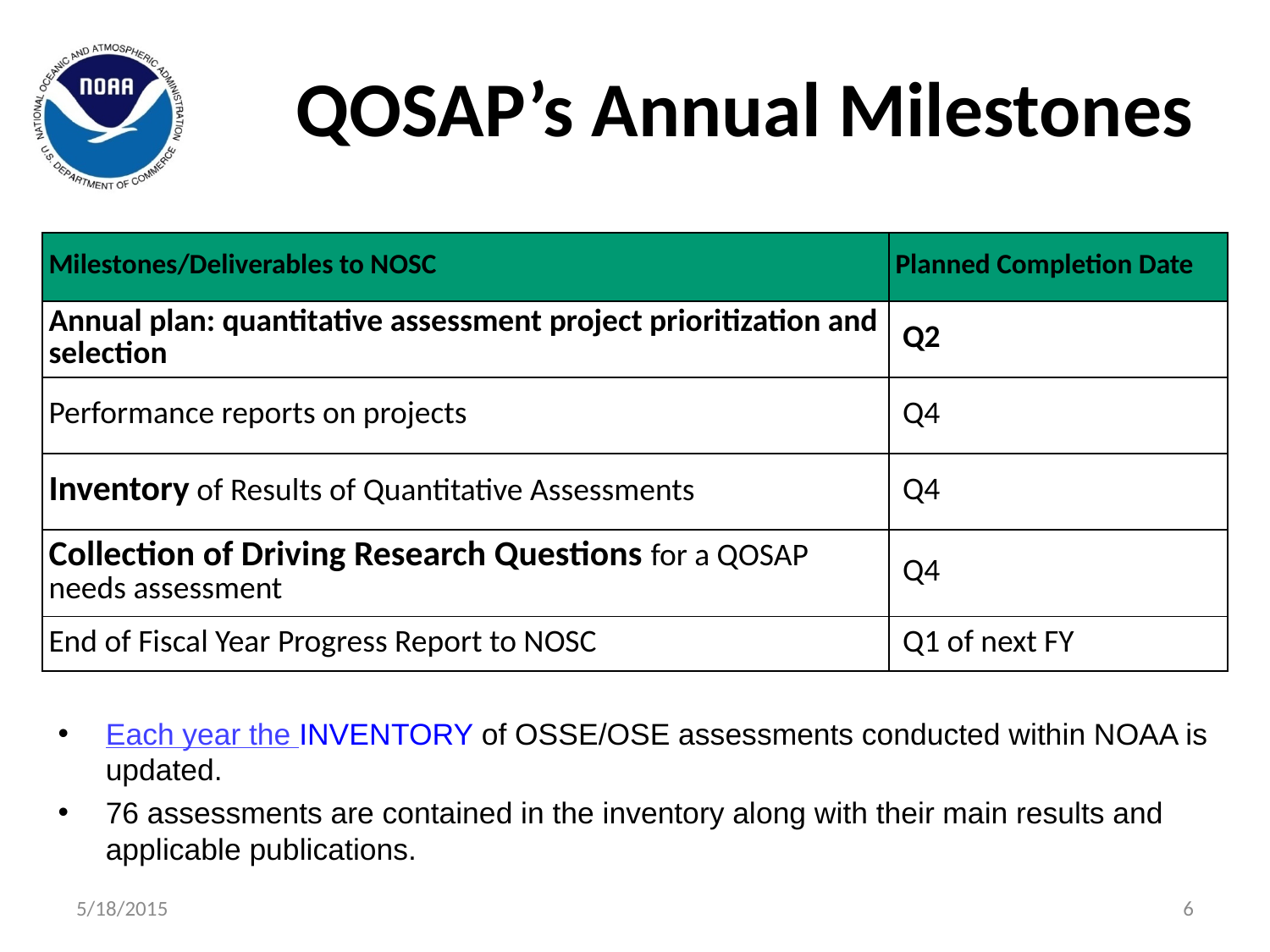

QOSAP’s Annual Milestones
| Milestones/Deliverables to NOSC | Planned Completion Date |
| --- | --- |
| Annual plan: quantitative assessment project prioritization and selection | Q2 |
| Performance reports on projects | Q4 |
| Inventory of Results of Quantitative Assessments | Q4 |
| Collection of Driving Research Questions for a QOSAP needs assessment | Q4 |
| End of Fiscal Year Progress Report to NOSC | Q1 of next FY |
Each year the INVENTORY of OSSE/OSE assessments conducted within NOAA is updated.
76 assessments are contained in the inventory along with their main results and applicable publications.
5/18/2015
6